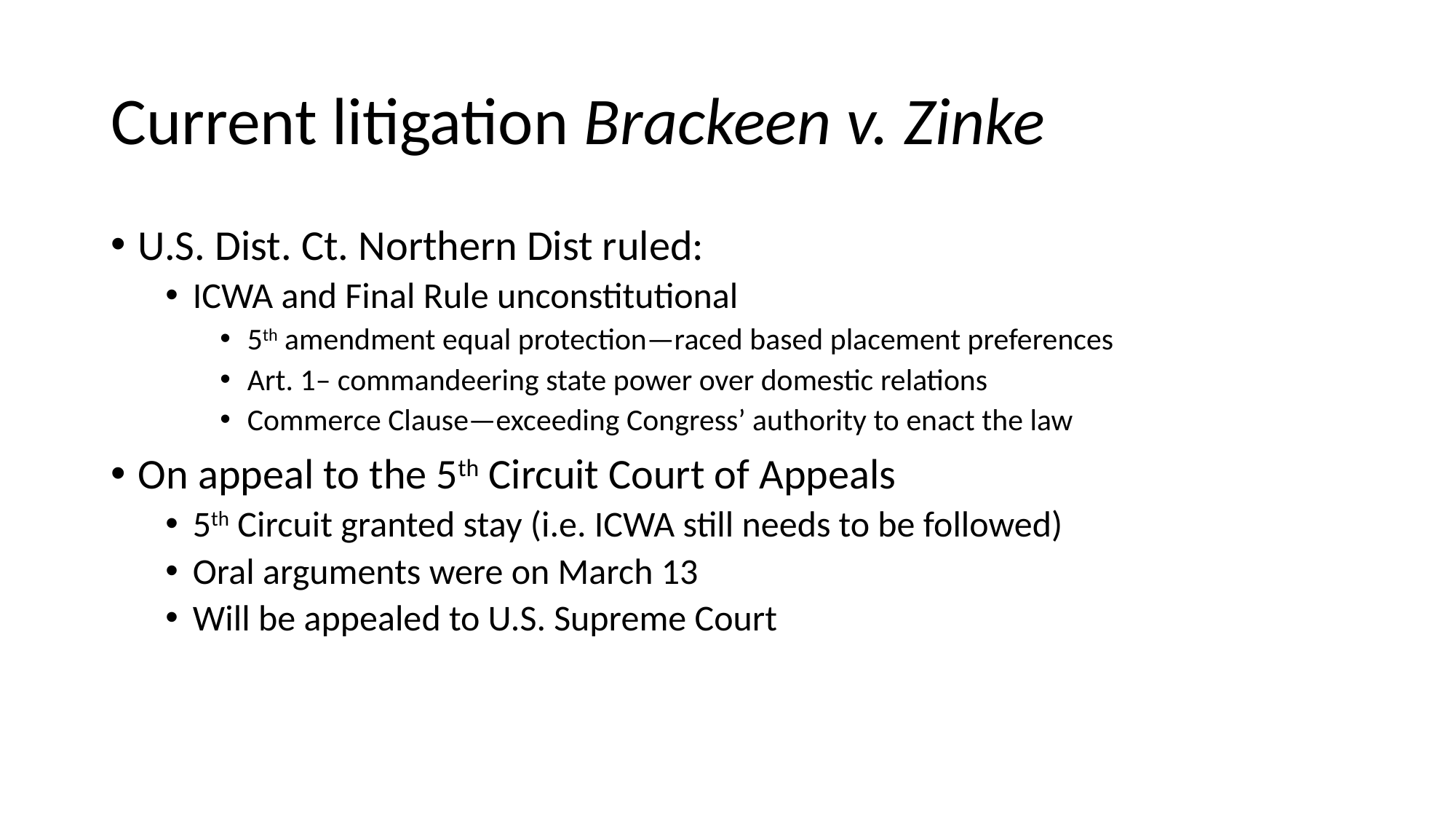

# Current litigation Brackeen v. Zinke
U.S. Dist. Ct. Northern Dist ruled:
ICWA and Final Rule unconstitutional
5th amendment equal protection—raced based placement preferences
Art. 1– commandeering state power over domestic relations
Commerce Clause—exceeding Congress’ authority to enact the law
On appeal to the 5th Circuit Court of Appeals
5th Circuit granted stay (i.e. ICWA still needs to be followed)
Oral arguments were on March 13
Will be appealed to U.S. Supreme Court